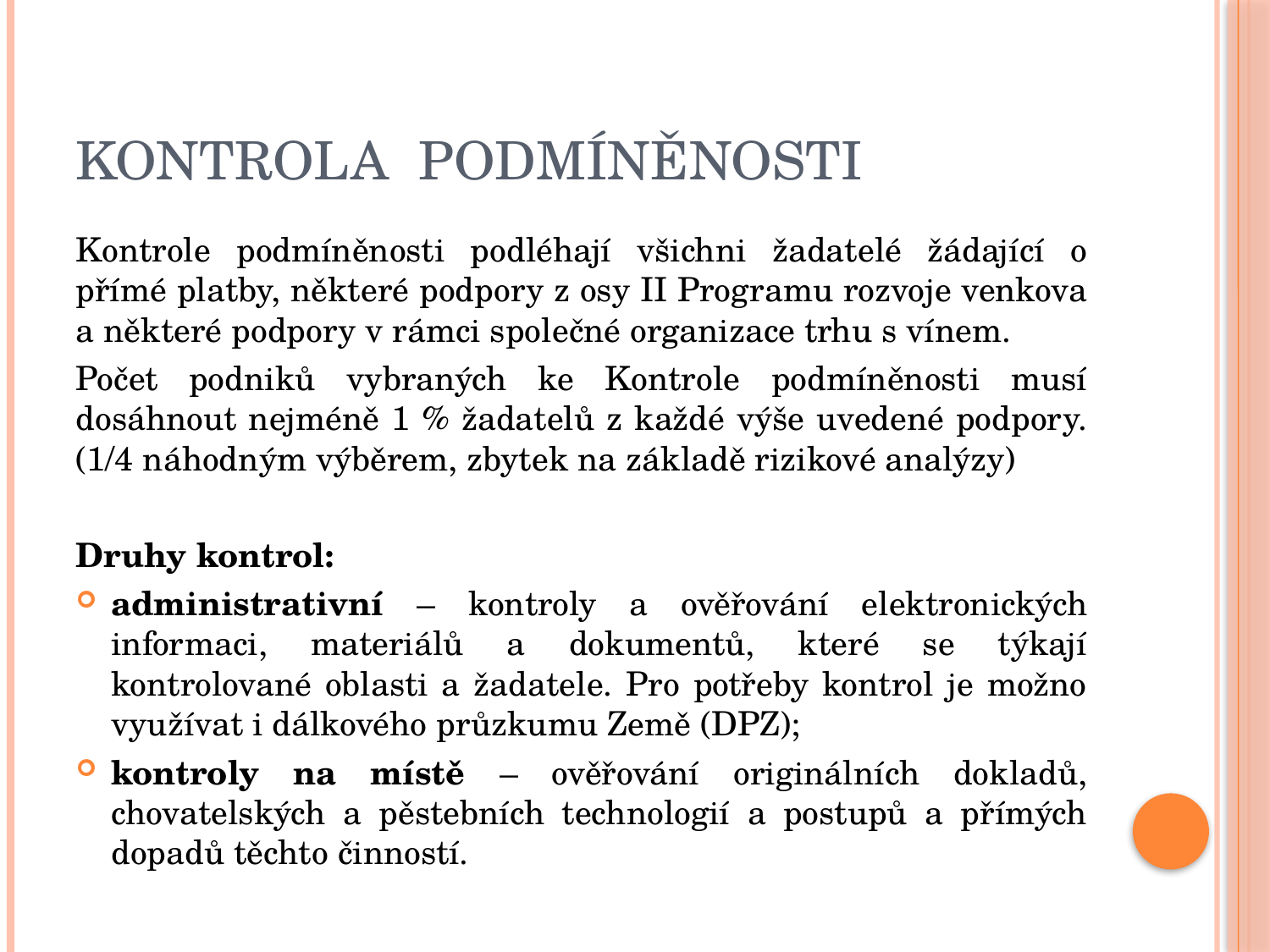

# Kontrola  podmíněnosti
Kontrole podmíněnosti podléhají všichni žadatelé žádající o přímé platby, některé podpory z osy II Programu rozvoje venkova a některé podpory v rámci společné organizace trhu s vínem.
Počet podniků vybraných ke Kontrole podmíněnosti musí dosáhnout nejméně 1 % žadatelů z každé výše uvedené podpory. (1/4 náhodným výběrem, zbytek na základě rizikové analýzy)

Druhy kontrol:
administrativní – kontroly a ověřování elektronických informaci, materiálů a dokumentů, které se týkají kontrolované oblasti a žadatele. Pro potřeby kontrol je možno využívat i dálkového průzkumu Země (DPZ);
kontroly na místě – ověřování originálních dokladů, chovatelských a pěstebních technologií a postupů a přímých dopadů těchto činností.